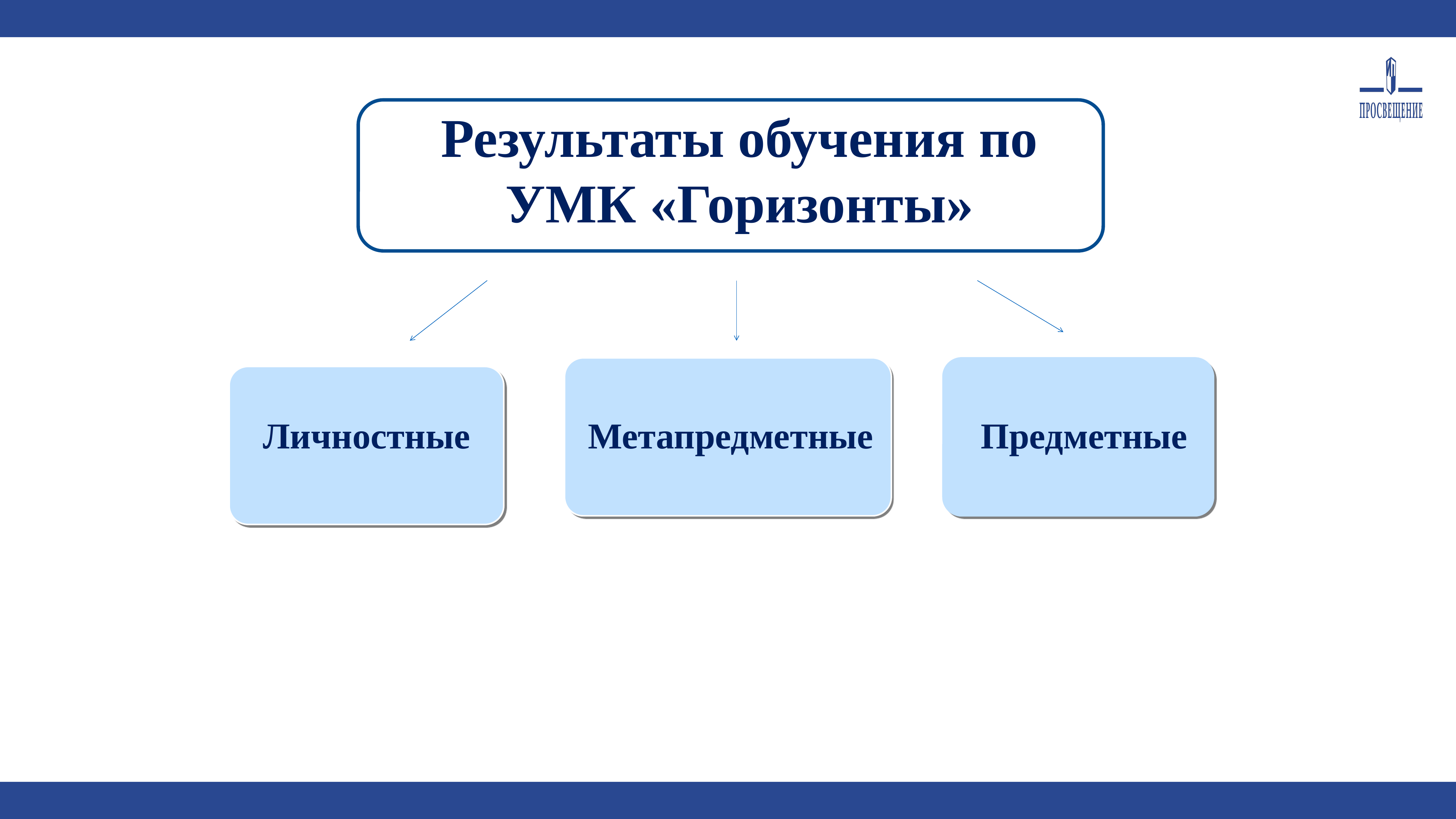

Результаты обучения по УМК «Горизонты»

Личностные
Метапредметные
Предметные